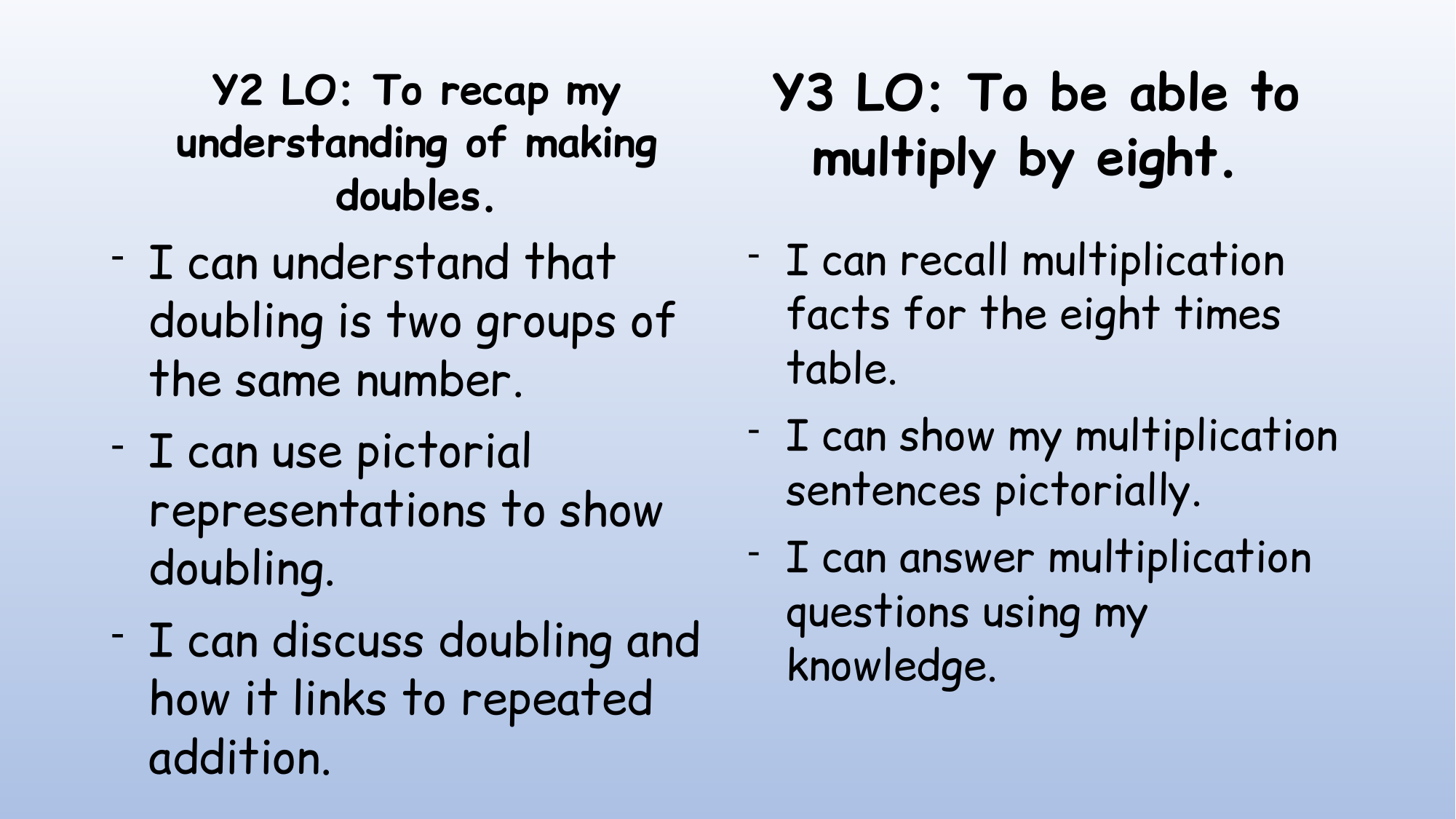

Y3 LO: To be able to multiply by eight.
Y2 LO: To recap my understanding of making doubles.
I can understand that doubling is two groups of the same number.
I can use pictorial representations to show doubling.
I can discuss doubling and how it links to repeated addition.
I can recall multiplication facts for the eight times table.
I can show my multiplication sentences pictorially.
I can answer multiplication questions using my knowledge.